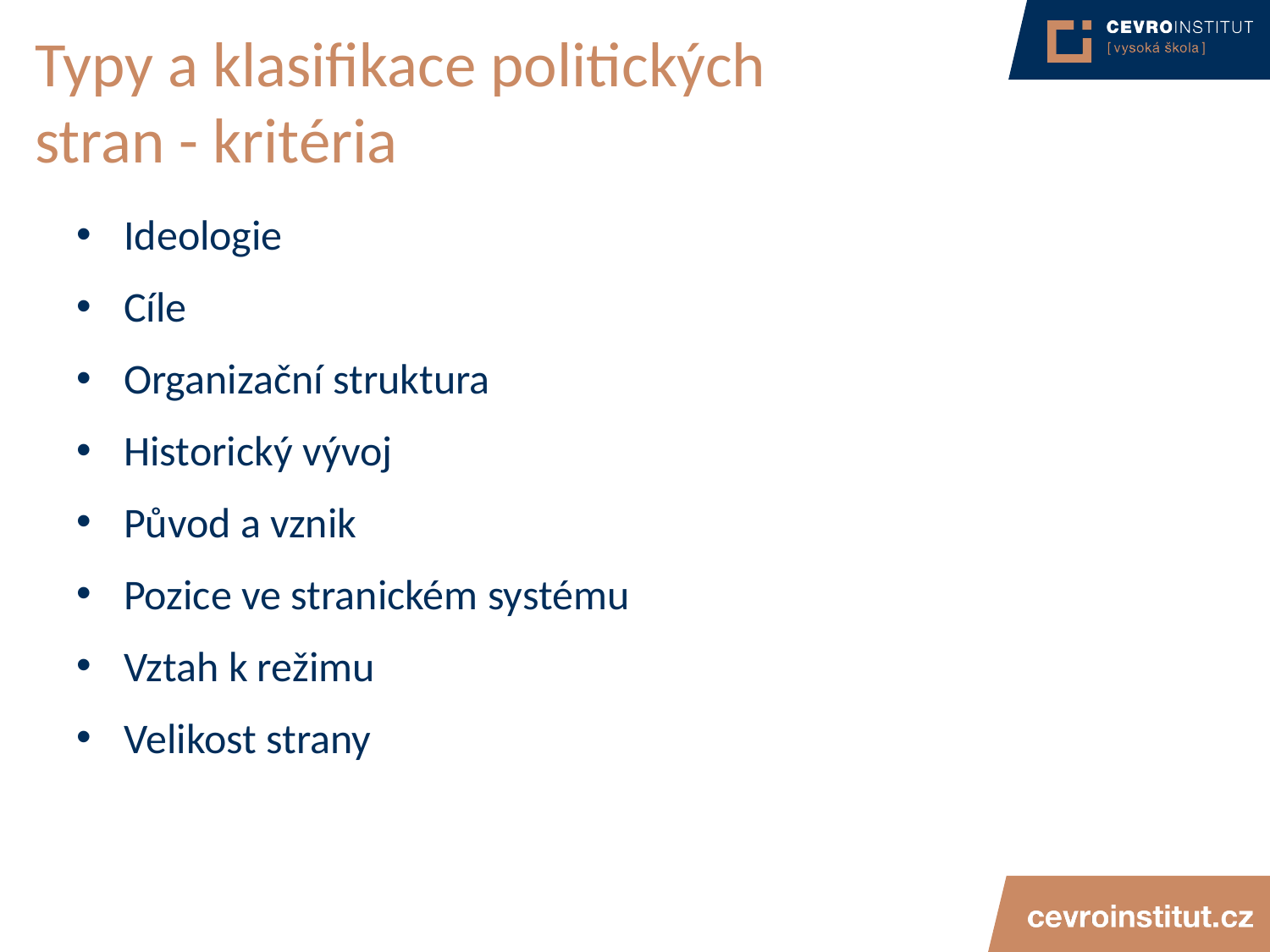

# Typy a klasifikace politických stran - kritéria
Ideologie
Cíle
Organizační struktura
Historický vývoj
Původ a vznik
Pozice ve stranickém systému
Vztah k režimu
Velikost strany